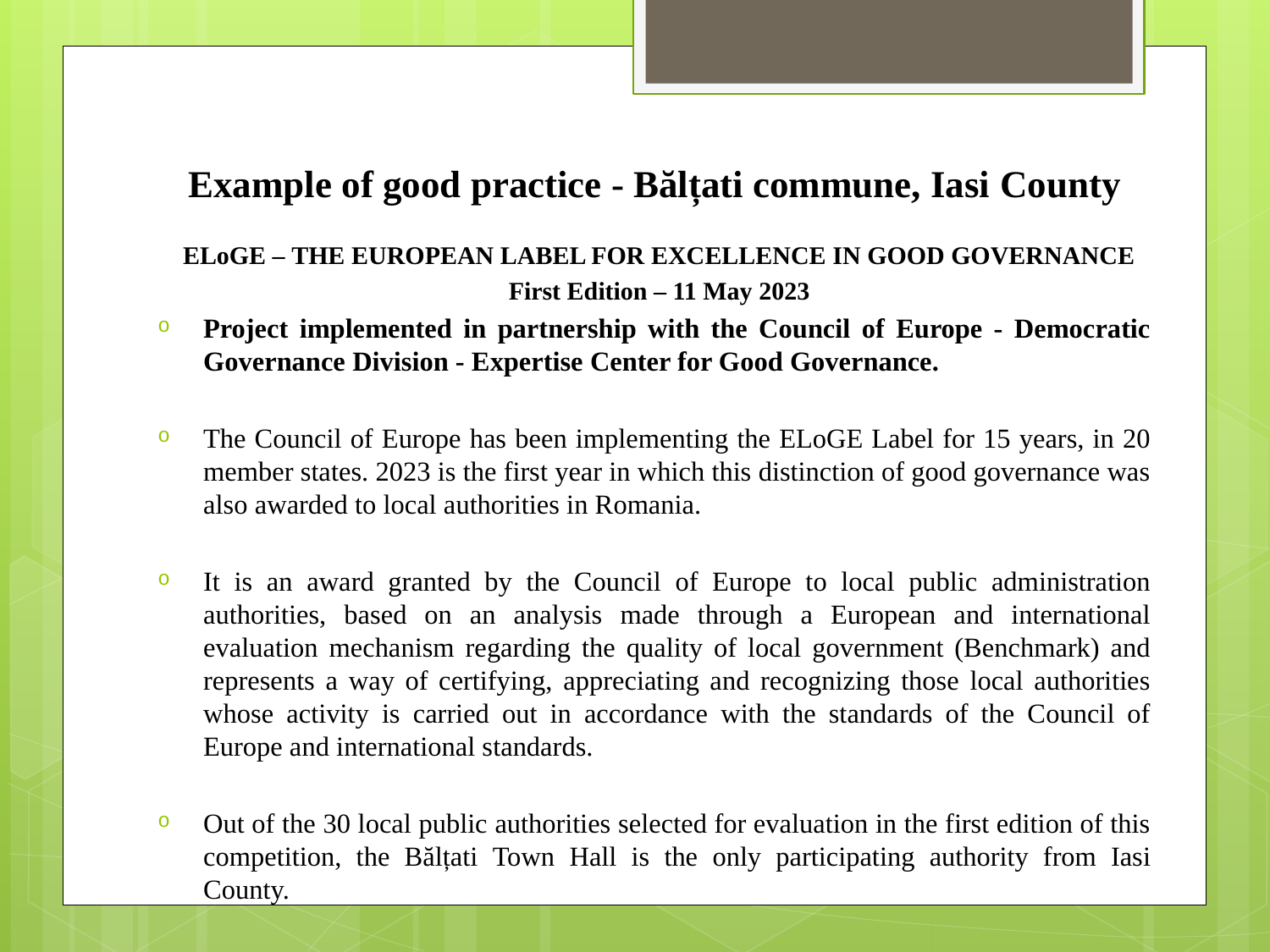

# Example of good practice - Bălțati commune, Iasi County
ELoGE – THE EUROPEAN LABEL FOR EXCELLENCE IN GOOD GOVERNANCE
First Edition – 11 May 2023
Project implemented in partnership with the Council of Europe - Democratic Governance Division - Expertise Center for Good Governance.

The Council of Europe has been implementing the ELoGE Label for 15 years, in 20 member states. 2023 is the first year in which this distinction of good governance was also awarded to local authorities in Romania.

It is an award granted by the Council of Europe to local public administration authorities, based on an analysis made through a European and international evaluation mechanism regarding the quality of local government (Benchmark) and represents a way of certifying, appreciating and recognizing those local authorities whose activity is carried out in accordance with the standards of the Council of Europe and international standards.

Out of the 30 local public authorities selected for evaluation in the first edition of this competition, the Bălțati Town Hall is the only participating authority from Iasi County.